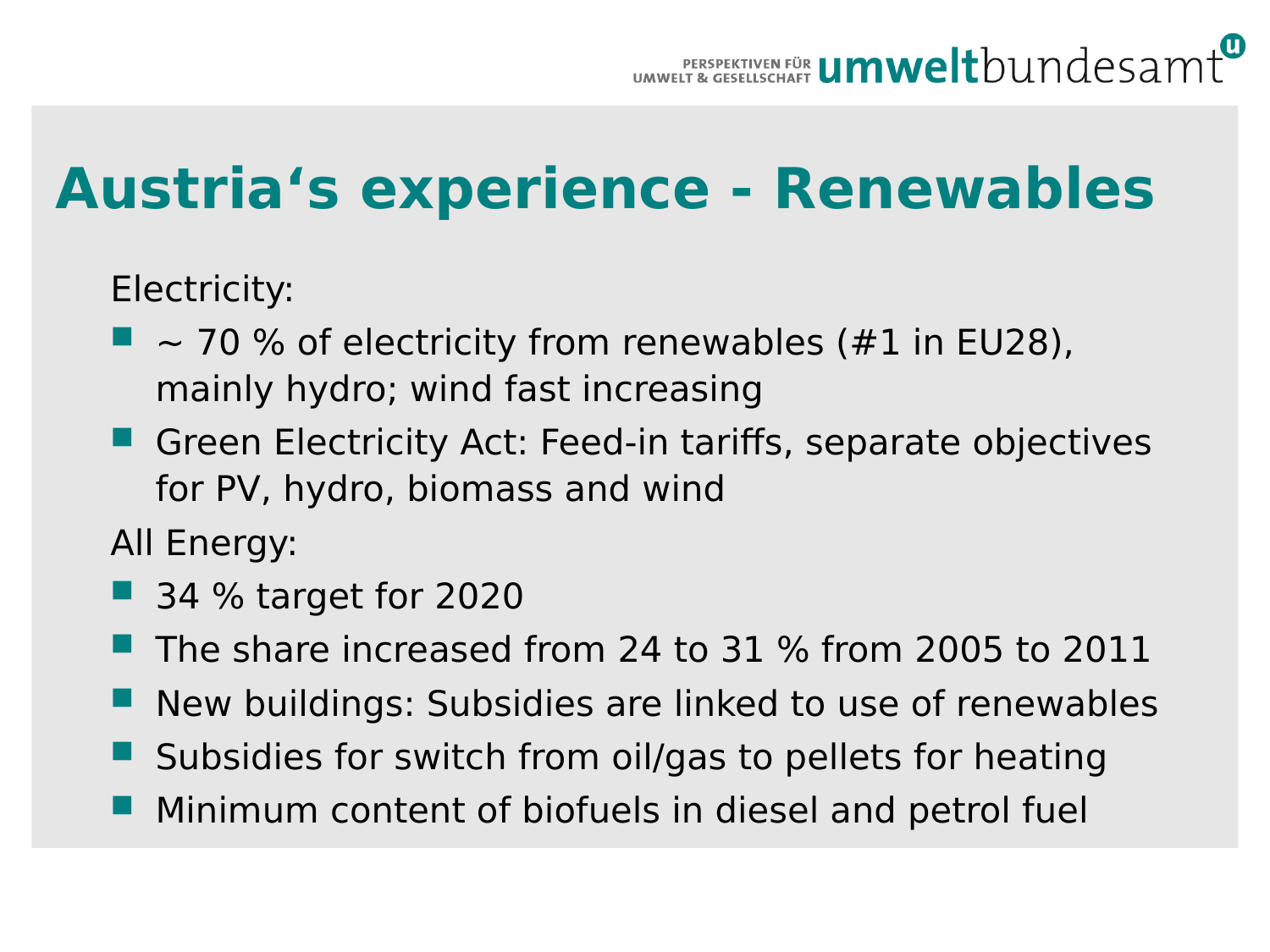

Austria‘s experience - Renewables

Electricity:
~ 70 % of electricity from renewables (#1 in EU28), mainly hydro; wind fast increasing
Green Electricity Act: Feed-in tariffs, separate objectives for PV, hydro, biomass and wind
All Energy:
34 % target for 2020
The share increased from 24 to 31 % from 2005 to 2011
New buildings: Subsidies are linked to use of renewables
Subsidies for switch from oil/gas to pellets for heating
Minimum content of biofuels in diesel and petrol fuel